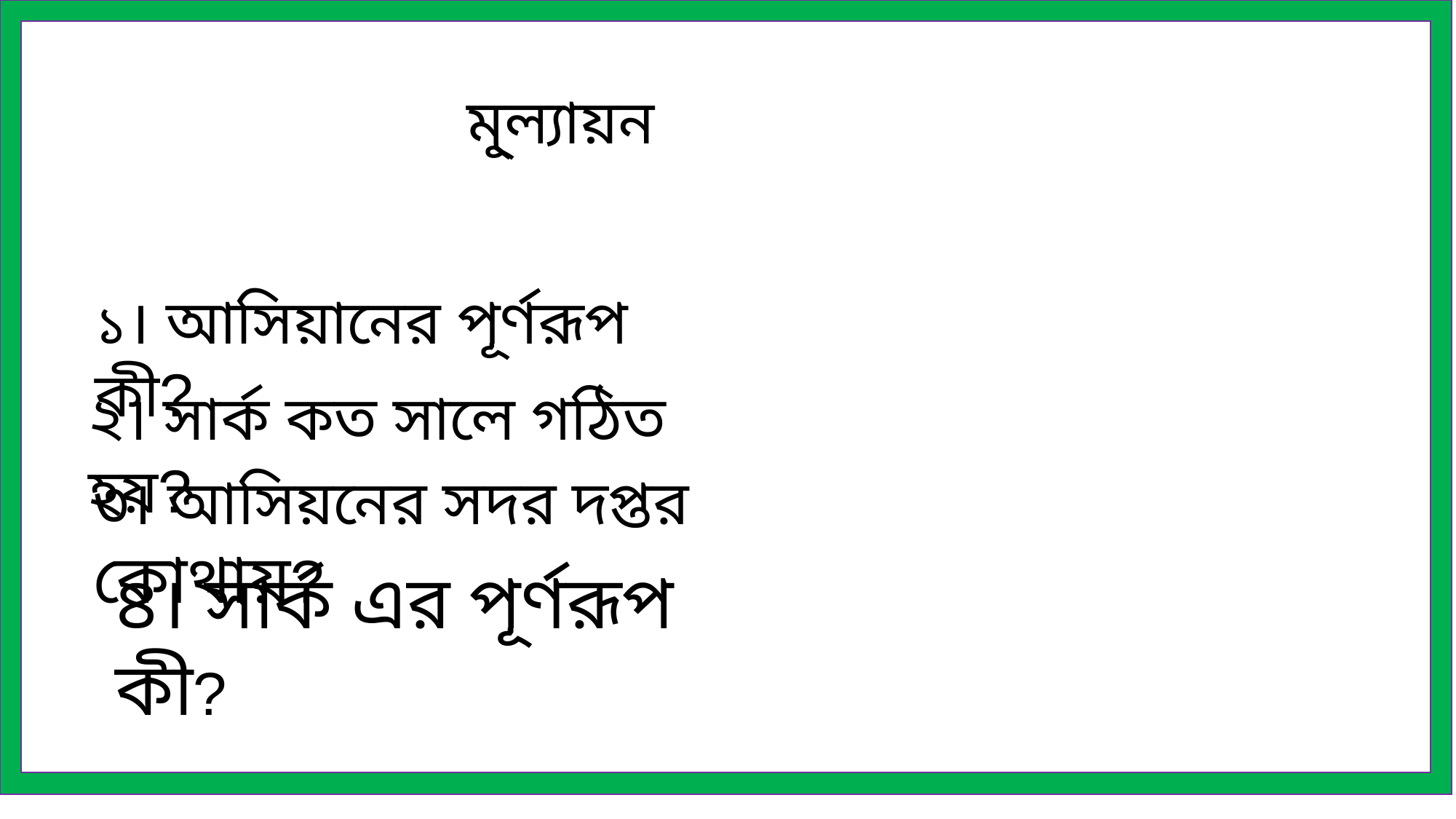

মূ্ল্যায়ন
১। আসিয়ানের পূর্ণরূপ কী?
২। সার্ক কত সালে গঠিত হয়?
৩। আসিয়নের সদর দপ্তর কোথায়?
৪। সার্ক এর পূর্ণরূপ কী?